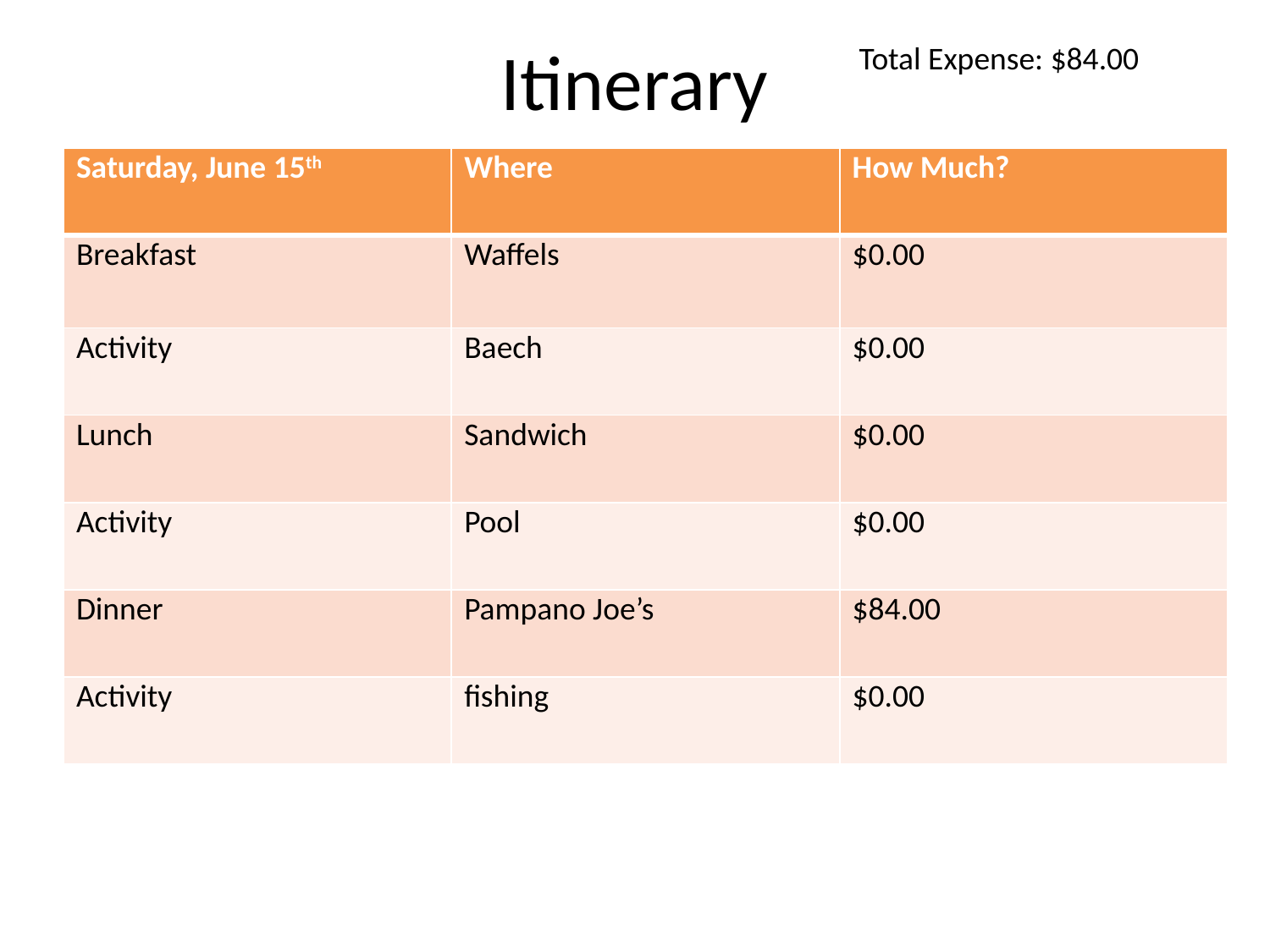

# Itinerary
Total Expense: $84.00
| Saturday, June 15th | Where | How Much? |
| --- | --- | --- |
| Breakfast | Waffels | $0.00 |
| Activity | Baech | $0.00 |
| Lunch | Sandwich | $0.00 |
| Activity | Pool | $0.00 |
| Dinner | Pampano Joe’s | $84.00 |
| Activity | fishing | $0.00 |